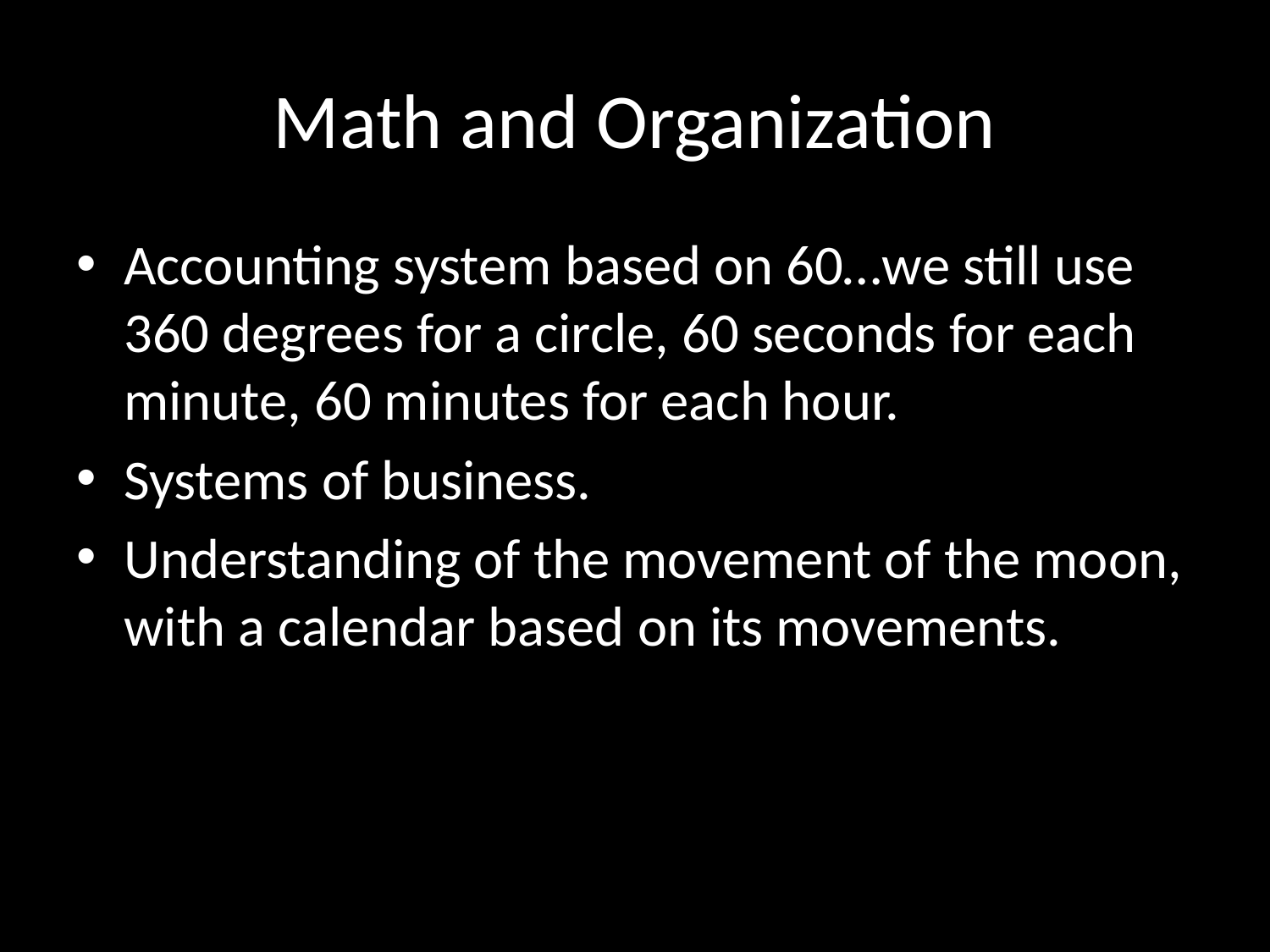

# Math and Organization
Accounting system based on 60…we still use 360 degrees for a circle, 60 seconds for each minute, 60 minutes for each hour.
Systems of business.
Understanding of the movement of the moon, with a calendar based on its movements.